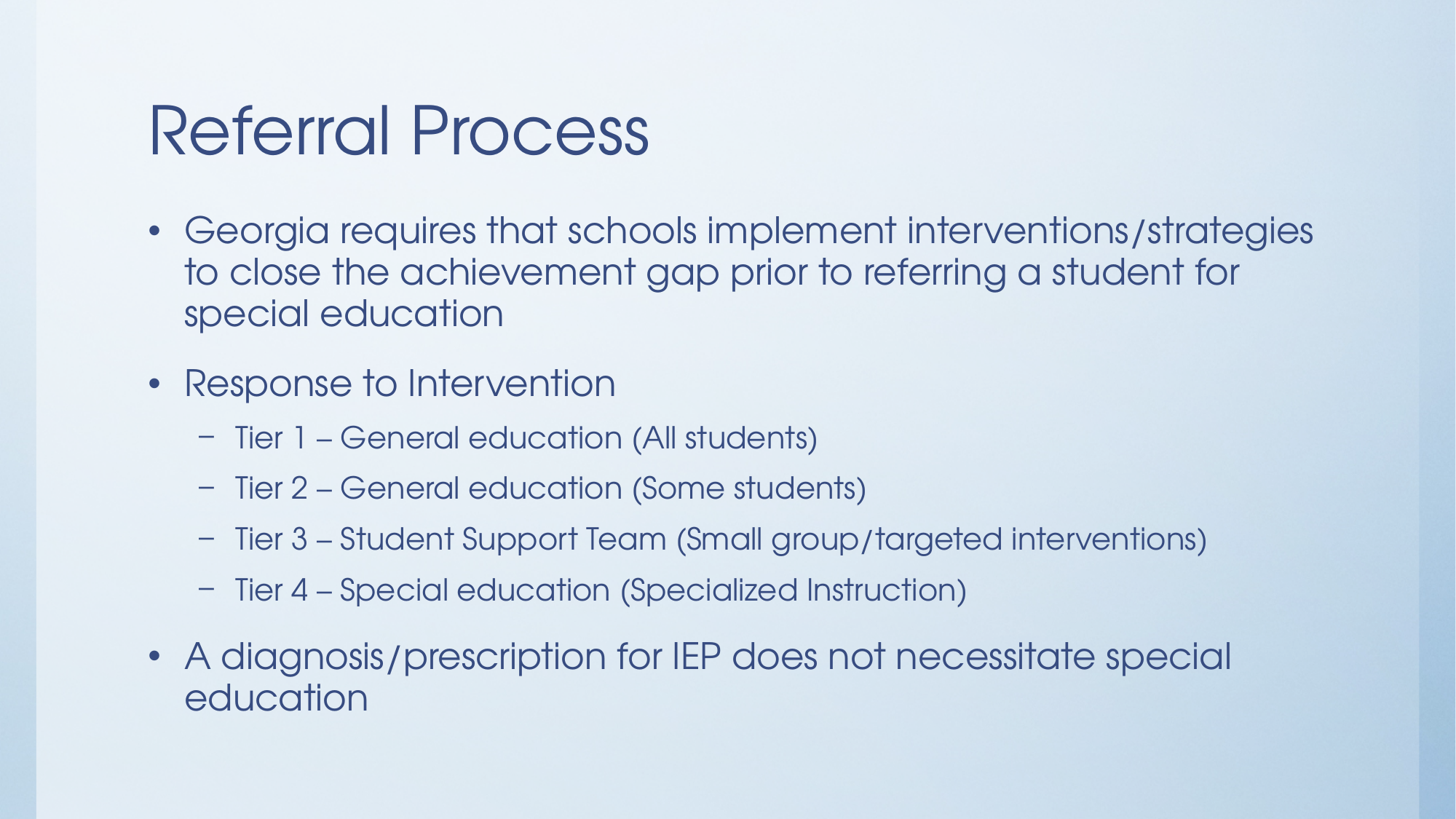

# Referral Process
Georgia requires that schools implement interventions/strategies to close the achievement gap prior to referring a student for special education
Response to Intervention
Tier 1 – General education (All students)
Tier 2 – General education (Some students)
Tier 3 – Student Support Team (Small group/targeted interventions)
Tier 4 – Special education (Specialized Instruction)
A diagnosis/prescription for IEP does not necessitate special education